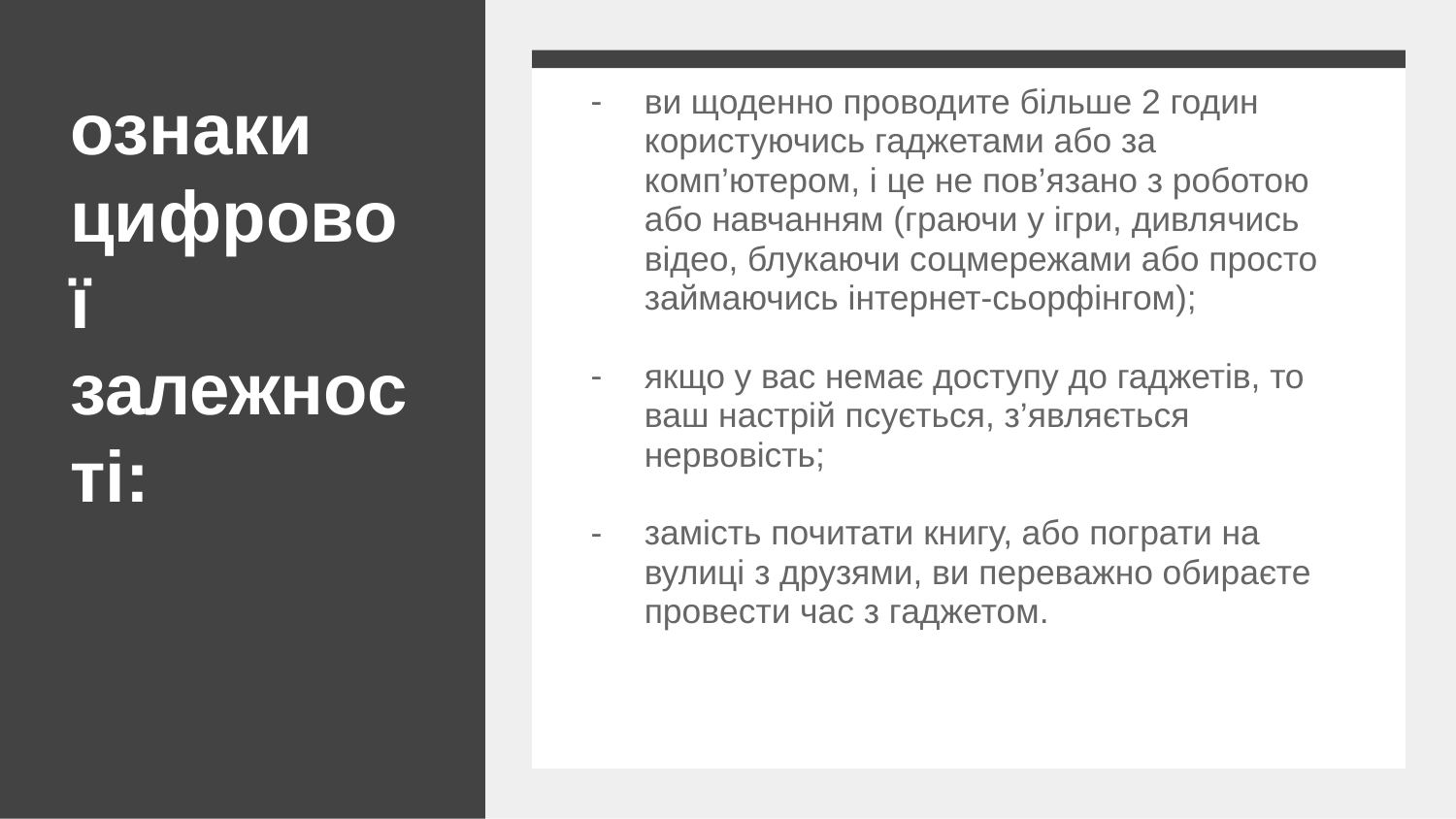

# ознаки цифрової залежності:
ви щоденно проводите більше 2 годин користуючись гаджетами або за комп’ютером, і це не пов’язано з роботою або навчанням (граючи у ігри, дивлячись відео, блукаючи соцмережами або просто займаючись інтернет-сьорфінгом);

якщо у вас немає доступу до гаджетів, то ваш настрій псується, з’являється нервовість;

замість почитати книгу, або пограти на вулиці з друзями, ви переважно обираєте провести час з гаджетом.